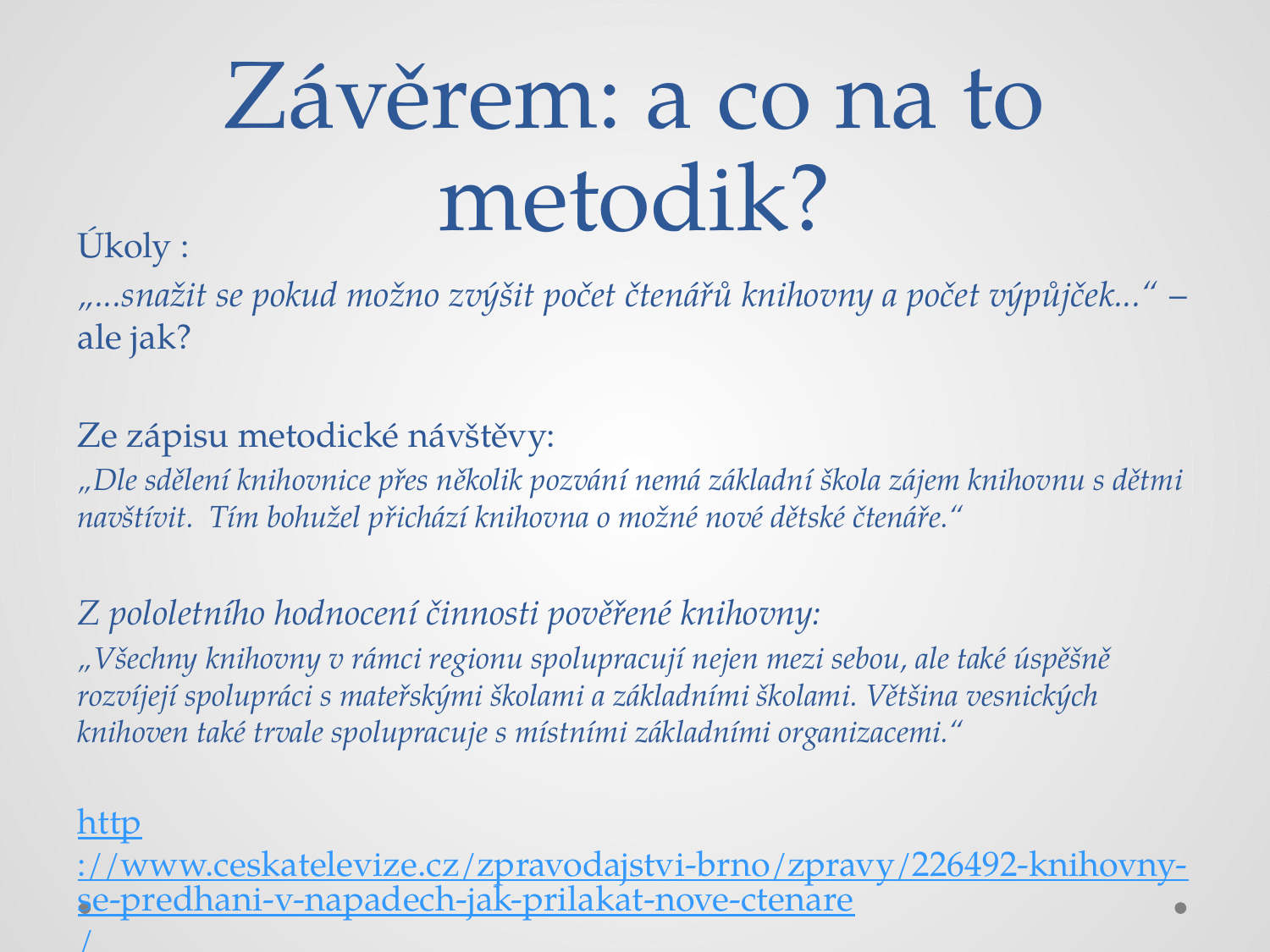

# Závěrem: a co na to metodik?
Úkoly :
„...snažit se pokud možno zvýšit počet čtenářů knihovny a počet výpůjček...“ – ale jak?

Ze zápisu metodické návštěvy:
„Dle sdělení knihovnice přes několik pozvání nemá základní škola zájem knihovnu s dětmi navštívit.  Tím bohužel přichází knihovna o možné nové dětské čtenáře.“

Z pololetního hodnocení činnosti pověřené knihovny:
„Všechny knihovny v rámci regionu spolupracují nejen mezi sebou, ale také úspěšně rozvíjejí spolupráci s mateřskými školami a základními školami. Většina vesnických knihoven také trvale spolupracuje s místními základními organizacemi.“

http://www.ceskatelevize.cz/zpravodajstvi-brno/zpravy/226492-knihovny-se-predhani-v-napadech-jak-prilakat-nove-ctenare/